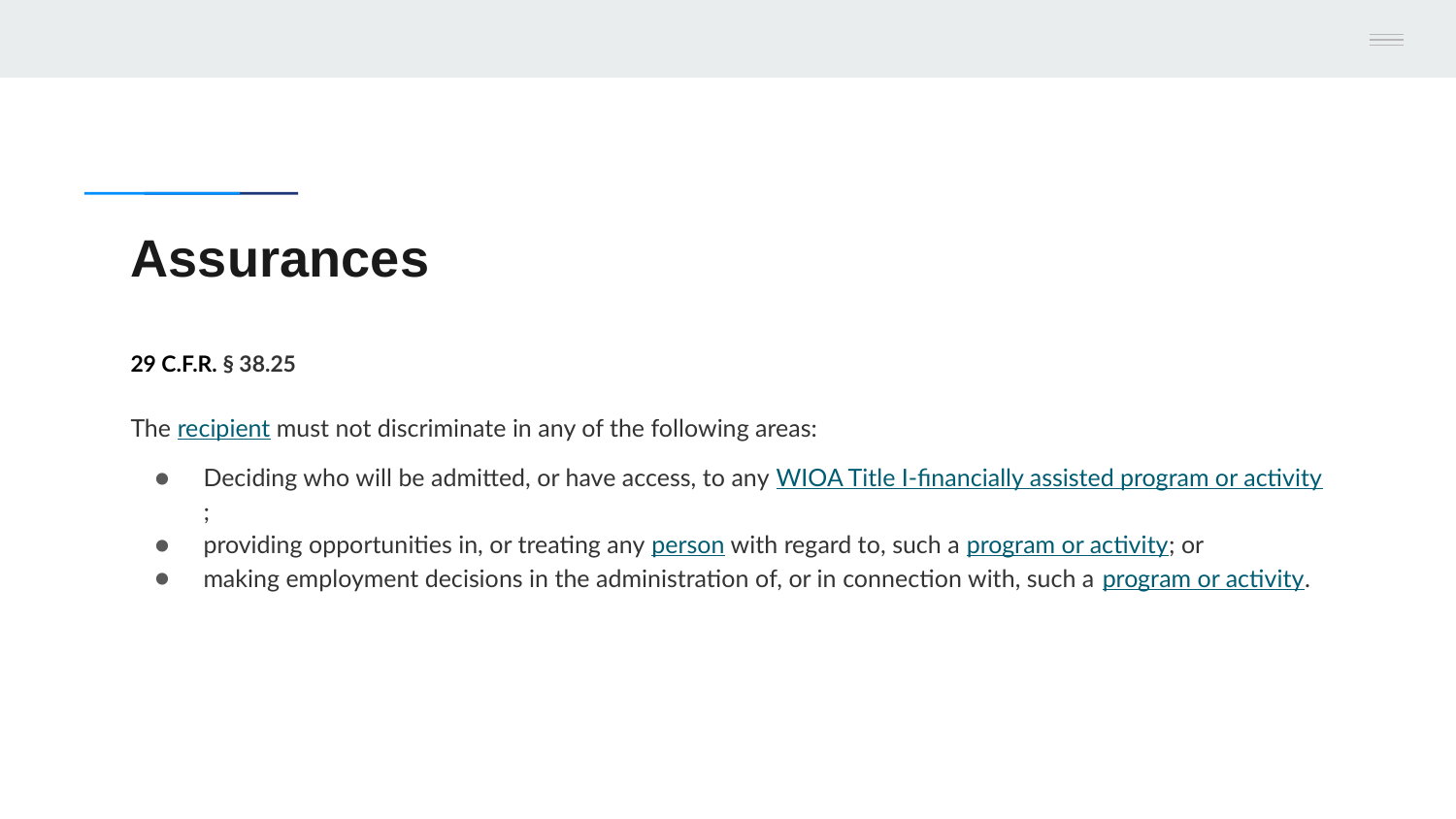

# Assurances
29 C.F.R. § 38.25
The recipient must not discriminate in any of the following areas:
Deciding who will be admitted, or have access, to any WIOA Title I-financially assisted program or activity;
providing opportunities in, or treating any person with regard to, such a program or activity; or
making employment decisions in the administration of, or in connection with, such a program or activity.